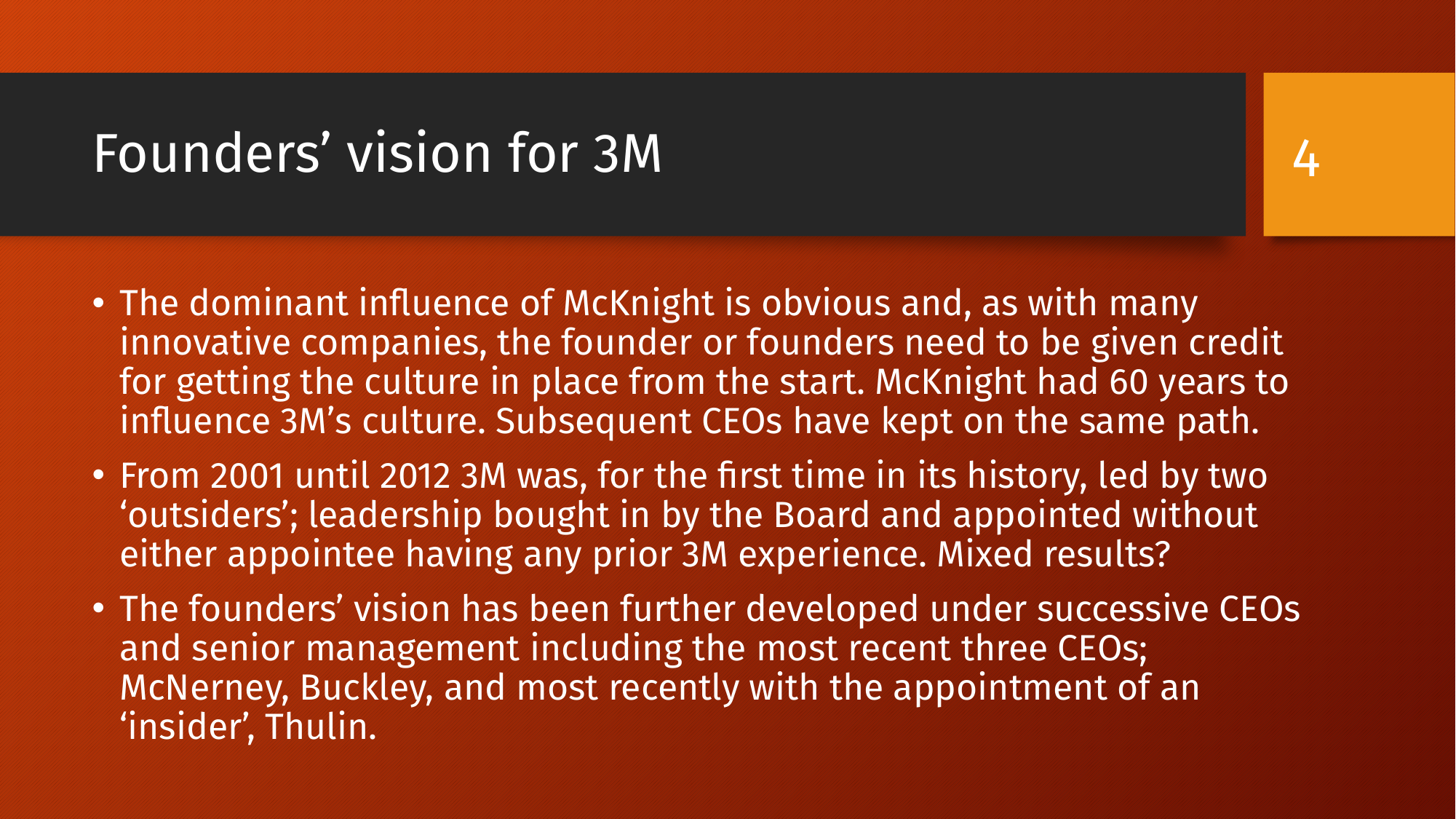

4
# Founders’ vision for 3M
The dominant influence of McKnight is obvious and, as with many innovative companies, the founder or founders need to be given credit for getting the culture in place from the start. McKnight had 60 years to influence 3M’s culture. Subsequent CEOs have kept on the same path.
From 2001 until 2012 3M was, for the first time in its history, led by two ‘outsiders’; leadership bought in by the Board and appointed without either appointee having any prior 3M experience. Mixed results?
The founders’ vision has been further developed under successive CEOs and senior management including the most recent three CEOs; McNerney, Buckley, and most recently with the appointment of an ‘insider’, Thulin.